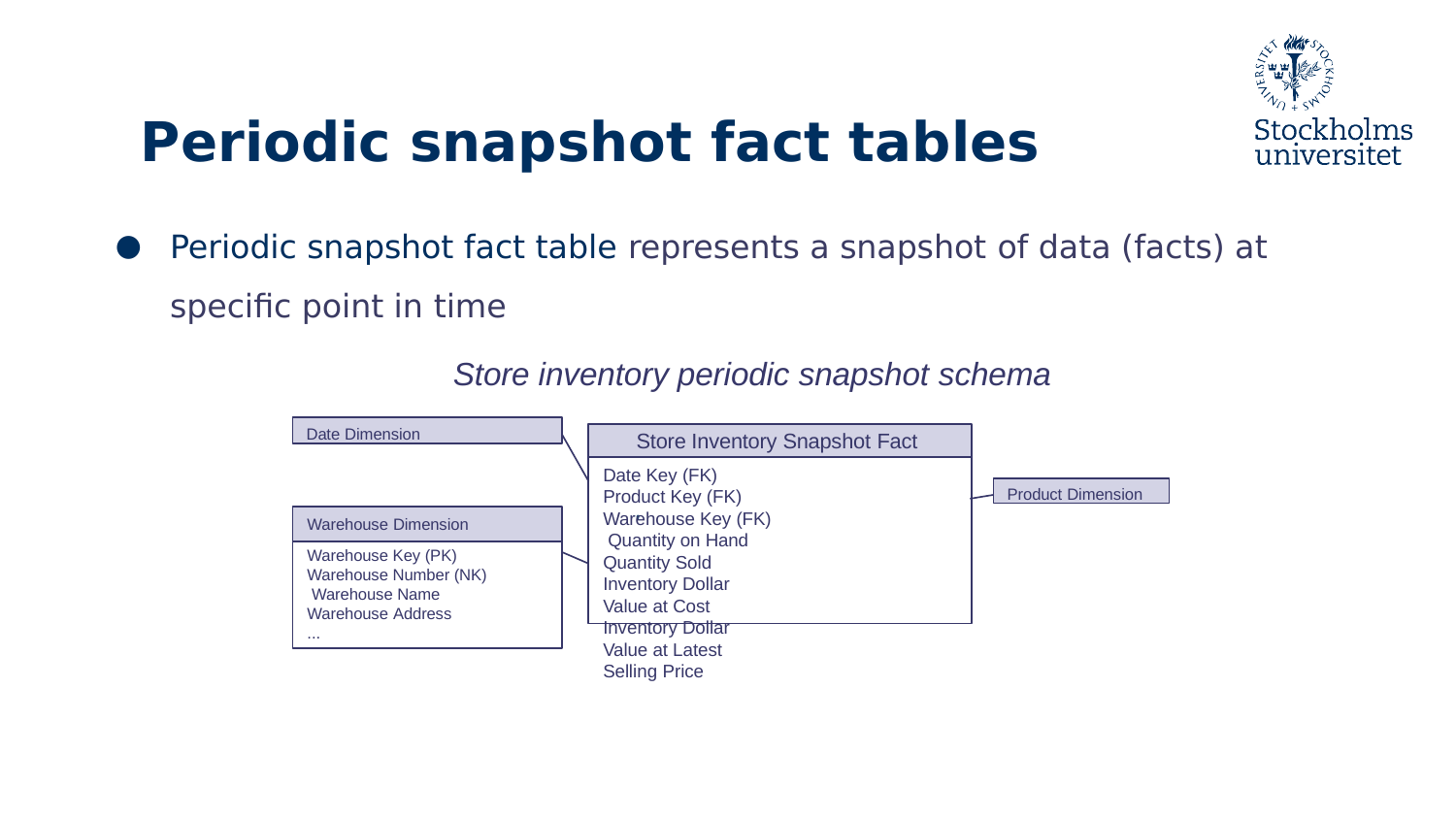

# Periodic snapshot fact tables
Periodic snapshot fact table represents a snapshot of data (facts) at specific point in time
Store inventory periodic snapshot schema
Date Dimension

Store Inventory Snapshot Fact

Date Key (FK)  Product Key (FK)  Warehouse Key (FK)  Quantity on Hand  Quantity Sold
Inventory Dollar Value at Cost
Inventory Dollar Value at Latest Selling Price
Product Dimension

Warehouse Dimension

Warehouse Key (PK)  Warehouse Number (NK)  Warehouse Name  Warehouse Address
...